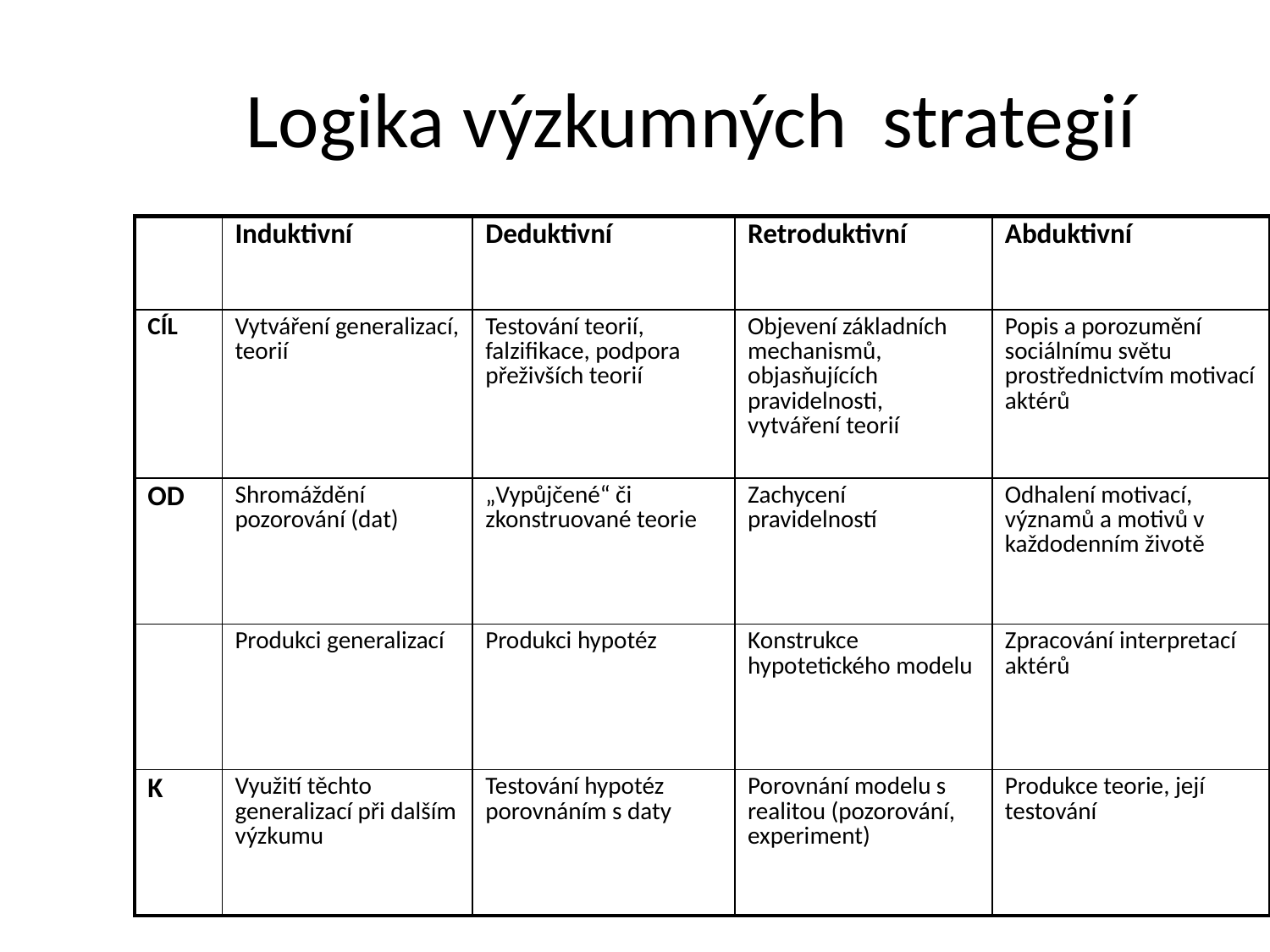

# Logika výzkumných  strategií
|  | Induktivní | Deduktivní | Retroduktivní | Abduktivní |
| --- | --- | --- | --- | --- |
| CÍL | Vytváření generalizací, teorií | Testování teorií, falzifikace, podpora přeživších teorií | Objevení základních mechanismů, objasňujících pravidelnosti, vytváření teorií | Popis a porozumění sociálnímu světu prostřednictvím motivací aktérů |
| OD | Shromáždění pozorování (dat) | „Vypůjčené“ či zkonstruované teorie | Zachycení pravidelností | Odhalení motivací, významů a motivů v každodenním životě |
|  | Produkci generalizací | Produkci hypotéz | Konstrukce hypotetického modelu | Zpracování interpretací aktérů |
| K | Využití těchto generalizací při dalším výzkumu | Testování hypotéz porovnáním s daty | Porovnání modelu s realitou (pozorování, experiment) | Produkce teorie, její testování |